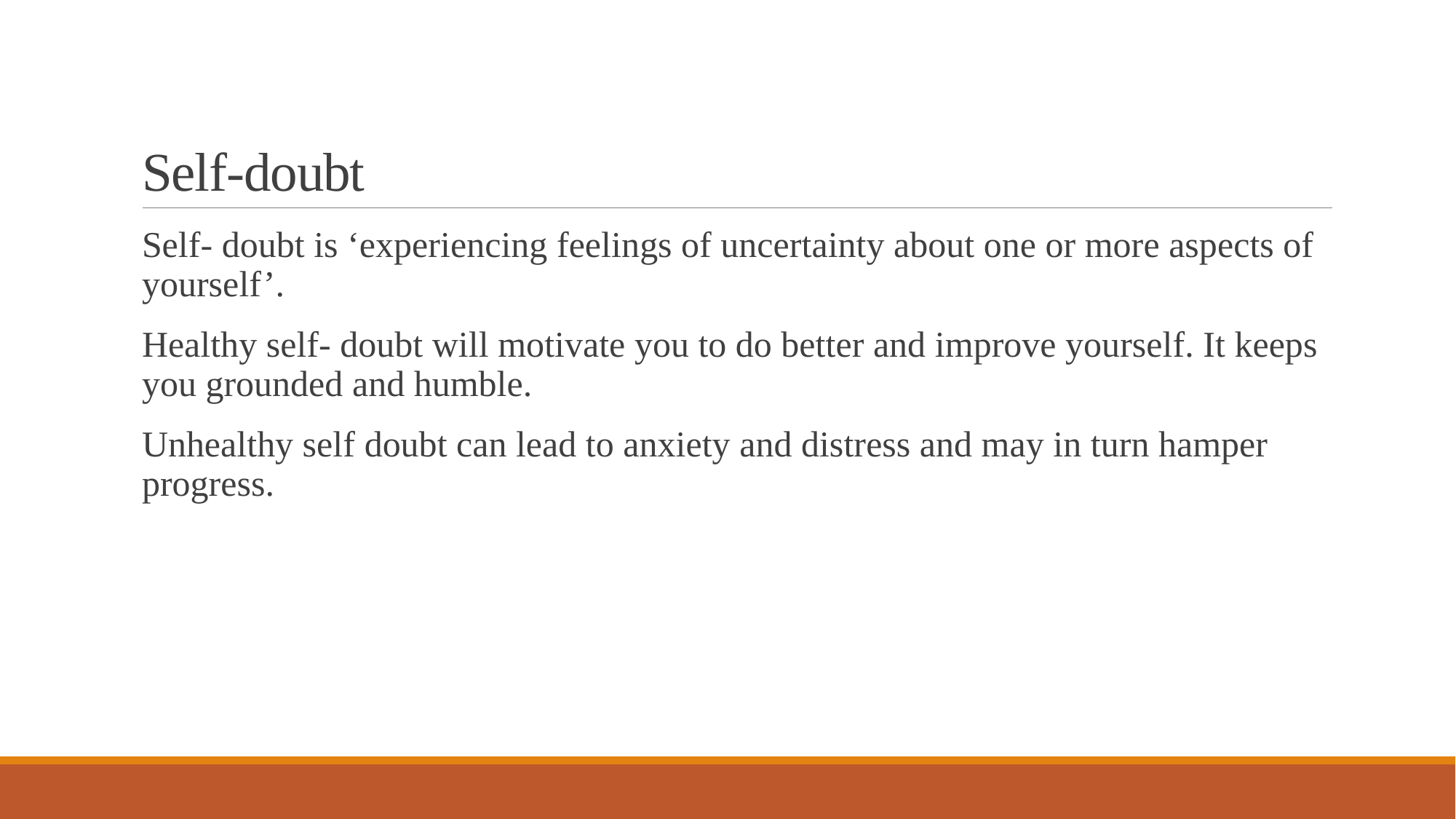

# Self-doubt
Self- doubt is ‘experiencing feelings of uncertainty about one or more aspects of yourself’.
Healthy self- doubt will motivate you to do better and improve yourself. It keeps you grounded and humble.
Unhealthy self doubt can lead to anxiety and distress and may in turn hamper progress.